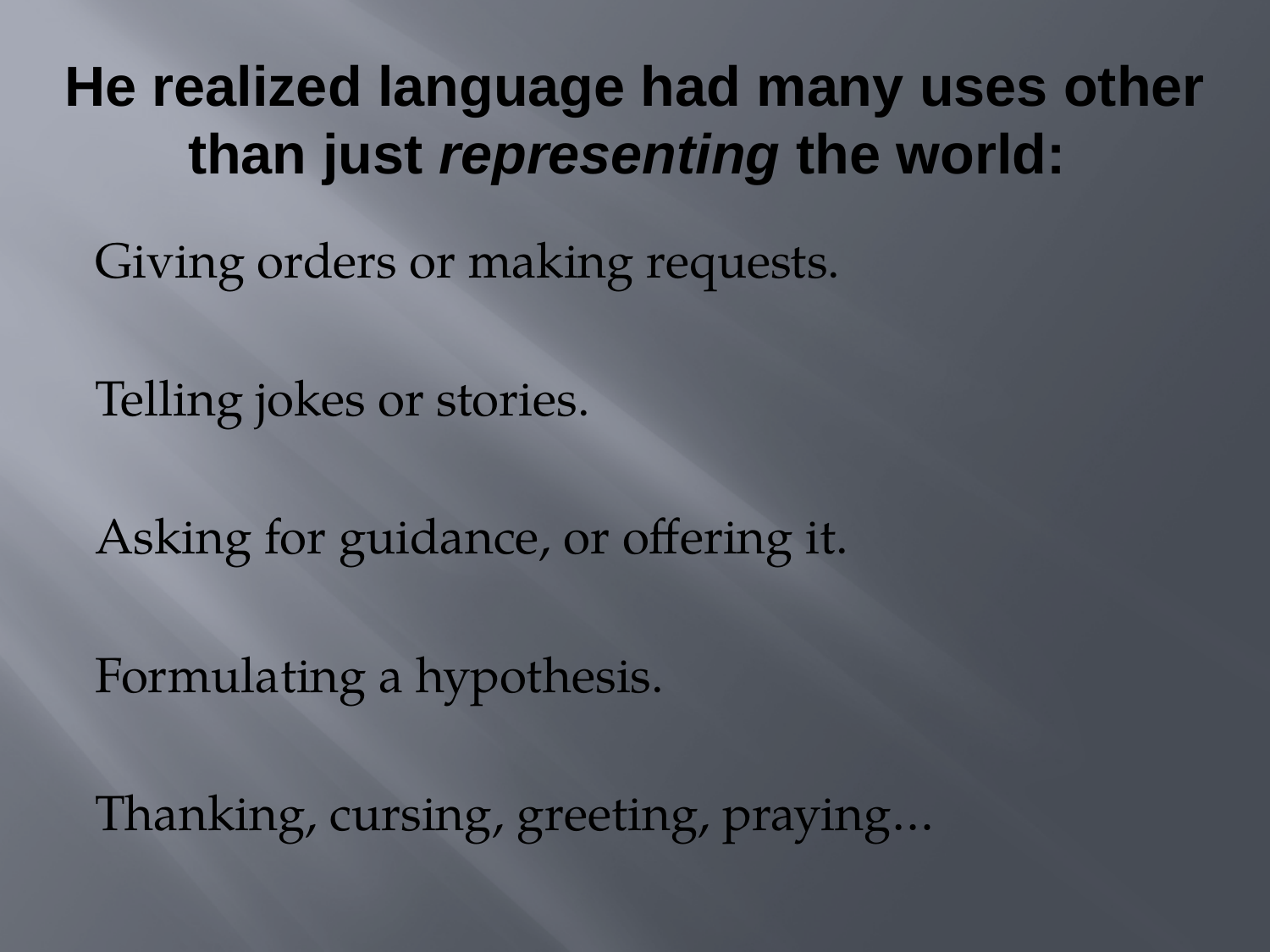

# He realized language had many uses other than just representing the world:
Giving orders or making requests.

Telling jokes or stories.

Asking for guidance, or offering it.

Formulating a hypothesis.

Thanking, cursing, greeting, praying…